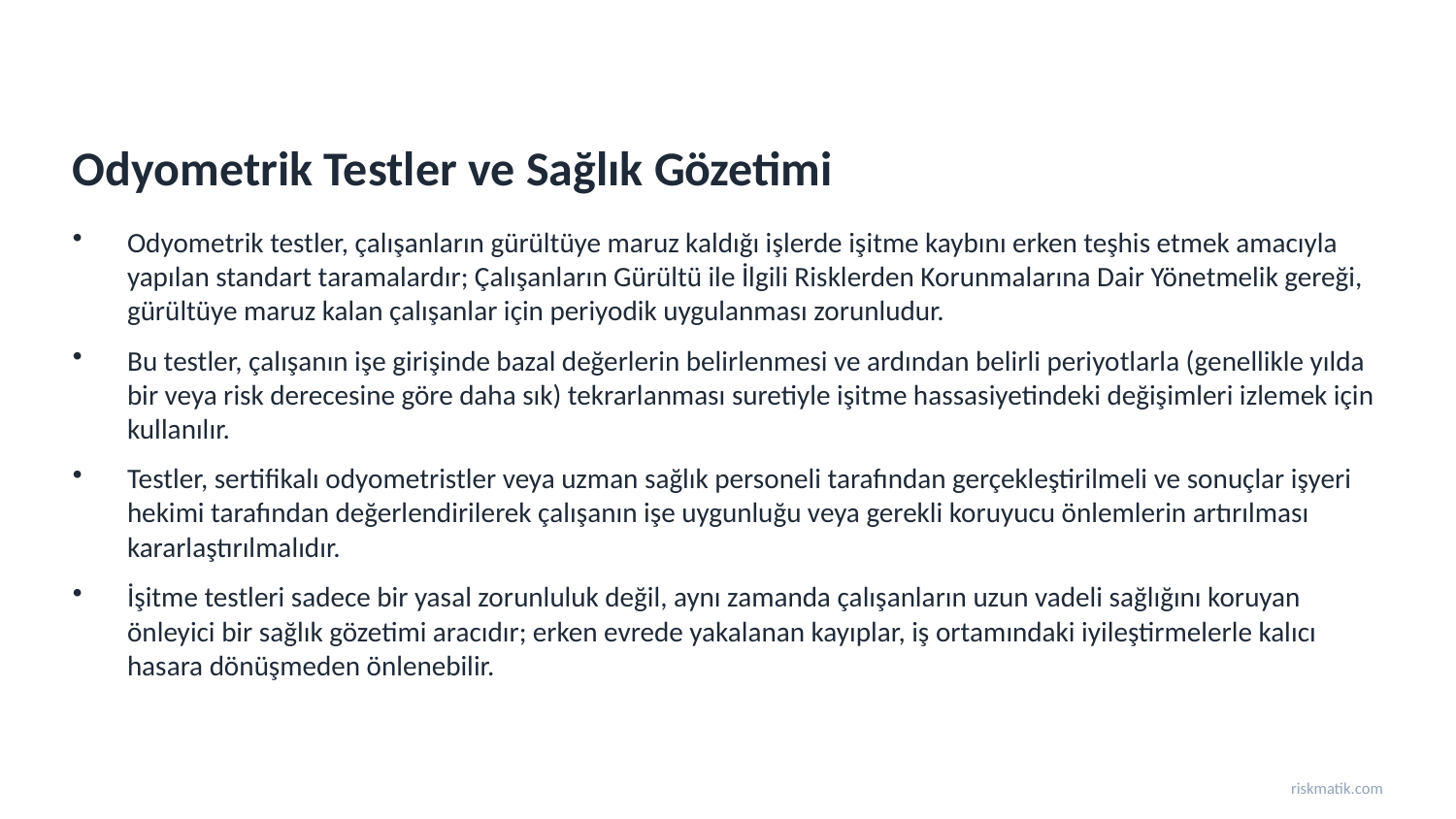

Odyometrik Testler ve Sağlık Gözetimi
Odyometrik testler, çalışanların gürültüye maruz kaldığı işlerde işitme kaybını erken teşhis etmek amacıyla yapılan standart taramalardır; Çalışanların Gürültü ile İlgili Risklerden Korunmalarına Dair Yönetmelik gereği, gürültüye maruz kalan çalışanlar için periyodik uygulanması zorunludur.
Bu testler, çalışanın işe girişinde bazal değerlerin belirlenmesi ve ardından belirli periyotlarla (genellikle yılda bir veya risk derecesine göre daha sık) tekrarlanması suretiyle işitme hassasiyetindeki değişimleri izlemek için kullanılır.
Testler, sertifikalı odyometristler veya uzman sağlık personeli tarafından gerçekleştirilmeli ve sonuçlar işyeri hekimi tarafından değerlendirilerek çalışanın işe uygunluğu veya gerekli koruyucu önlemlerin artırılması kararlaştırılmalıdır.
İşitme testleri sadece bir yasal zorunluluk değil, aynı zamanda çalışanların uzun vadeli sağlığını koruyan önleyici bir sağlık gözetimi aracıdır; erken evrede yakalanan kayıplar, iş ortamındaki iyileştirmelerle kalıcı hasara dönüşmeden önlenebilir.
riskmatik.com